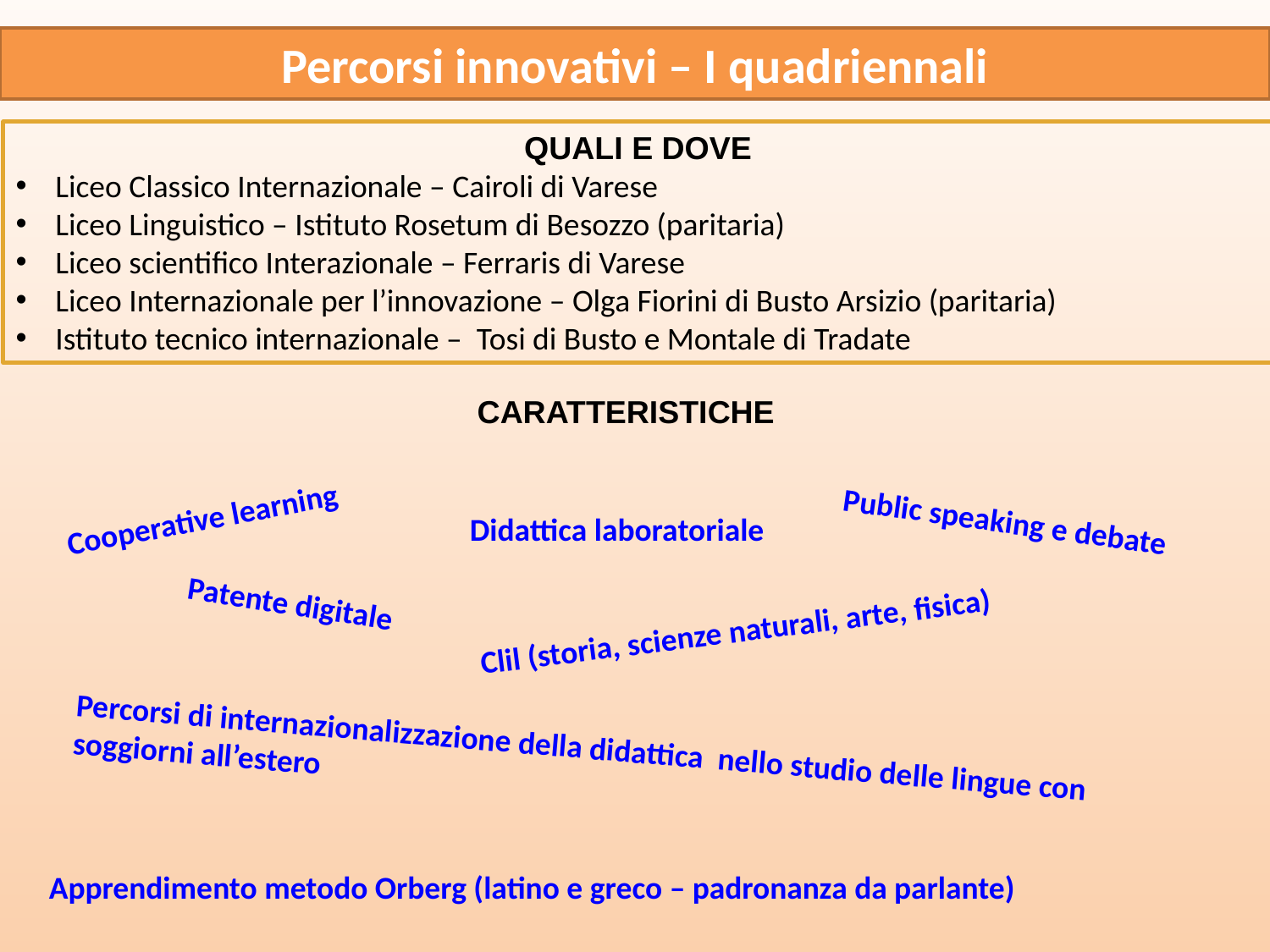

Percorsi innovativi – I quadriennali
QUALI E DOVE
Liceo Classico Internazionale – Cairoli di Varese
Liceo Linguistico – Istituto Rosetum di Besozzo (paritaria)
Liceo scientifico Interazionale – Ferraris di Varese
Liceo Internazionale per l’innovazione – Olga Fiorini di Busto Arsizio (paritaria)
Istituto tecnico internazionale –  Tosi di Busto e Montale di Tradate
CARATTERISTICHE
Cooperative learning
Public speaking e debate
Didattica laboratoriale
Patente digitale
Clil (storia, scienze naturali, arte, fisica)

Percorsi di internazionalizzazione della didattica  nello studio delle lingue con soggiorni all’estero
Apprendimento metodo Orberg (latino e greco – padronanza da parlante)